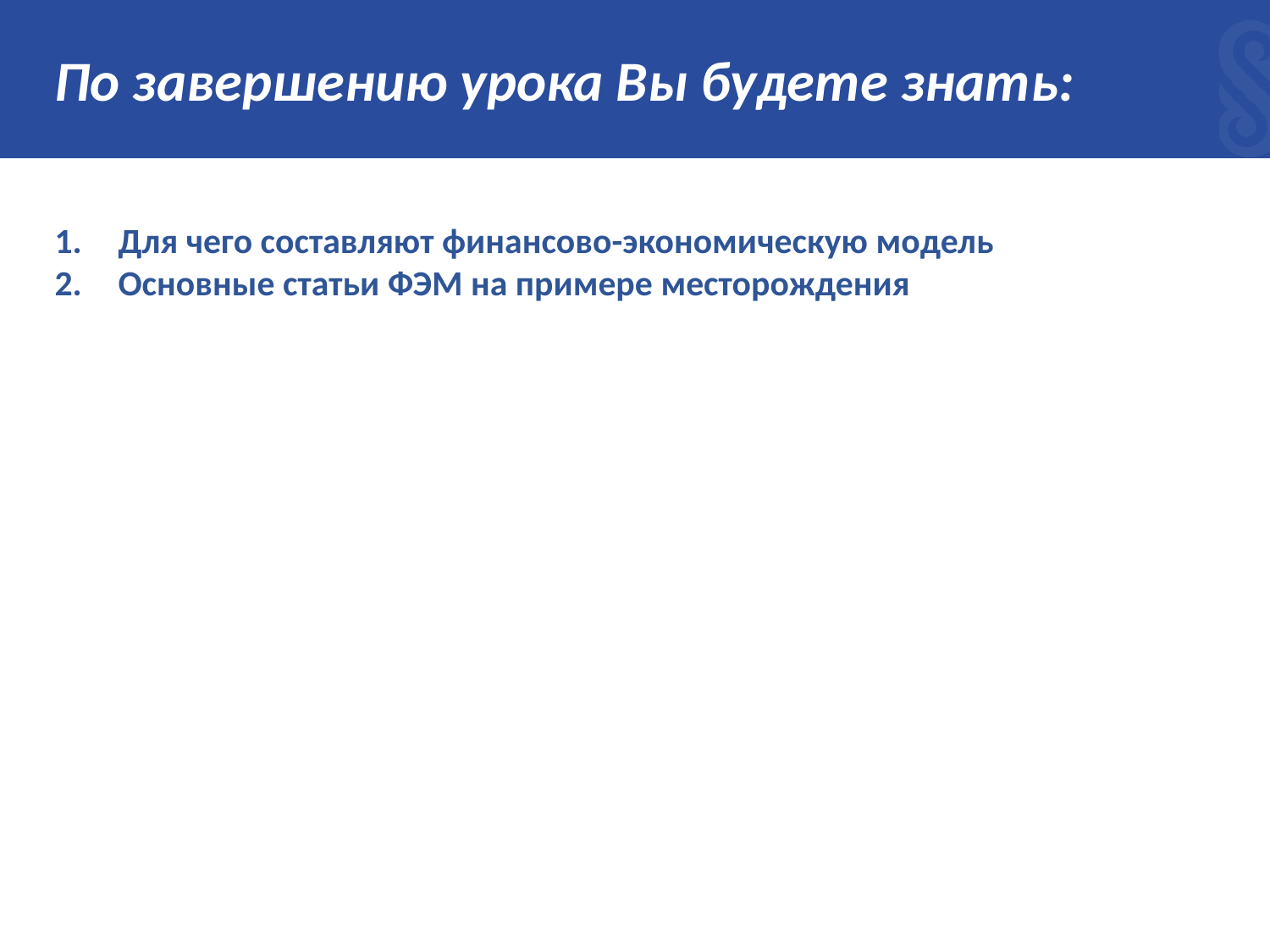

# По завершению урока Вы будете знать:
Для чего составляют финансово-экономическую модель
Основные статьи ФЭМ на примере месторождения